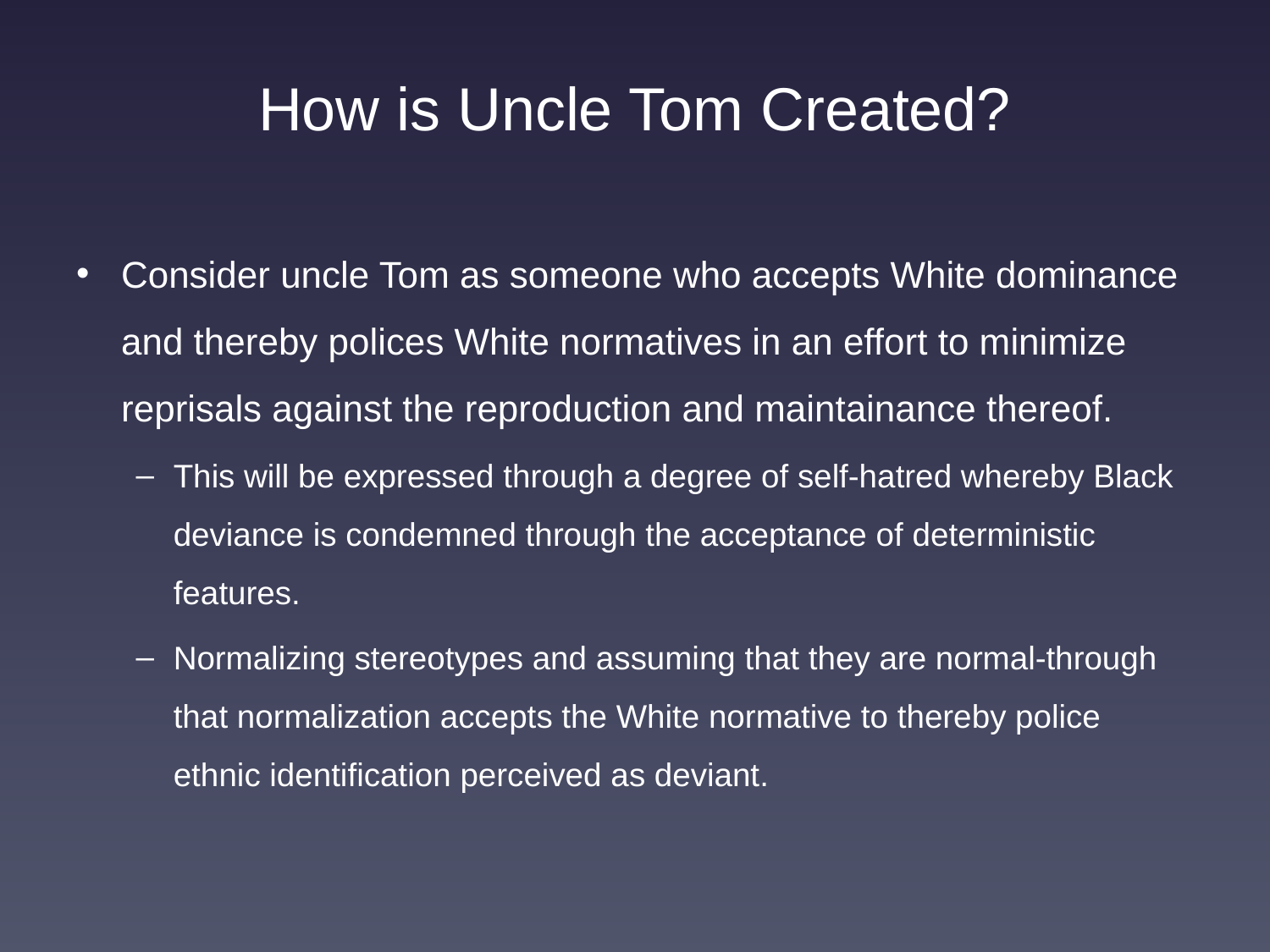

# How is Uncle Tom Created?
Consider uncle Tom as someone who accepts White dominance and thereby polices White normatives in an effort to minimize reprisals against the reproduction and maintainance thereof.
This will be expressed through a degree of self-hatred whereby Black deviance is condemned through the acceptance of deterministic features.
Normalizing stereotypes and assuming that they are normal-through that normalization accepts the White normative to thereby police ethnic identification perceived as deviant.